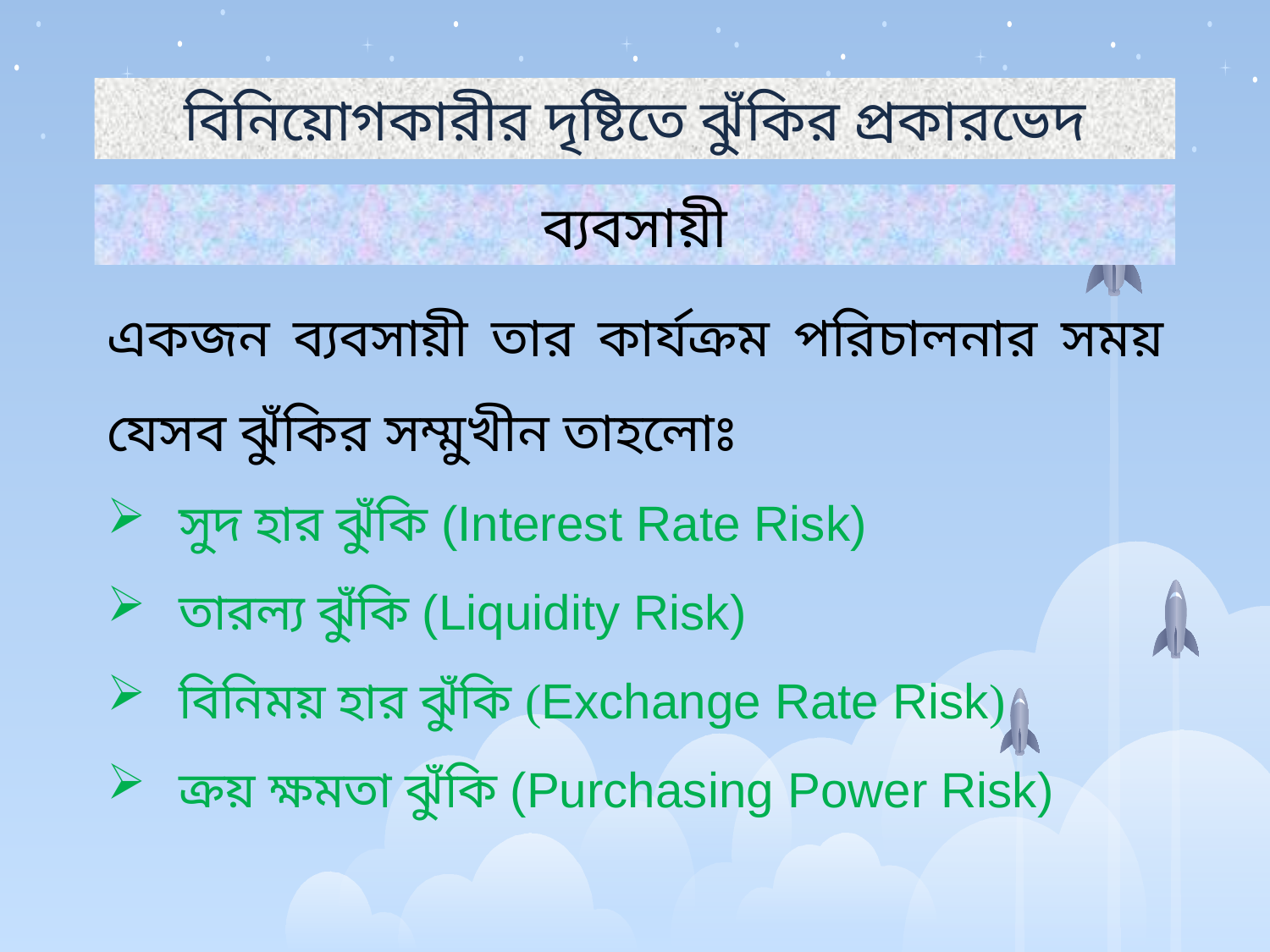

বিনিয়োগকারীর দৃষ্টিতে ঝুঁকির প্রকারভেদ
ব্যবসায়ী
একজন ব্যবসায়ী তার কার্যক্রম পরিচালনার সময় যেসব ঝুঁকির সম্মুখীন তাহলোঃ
সুদ হার ঝুঁকি (Interest Rate Risk)
তারল্য ঝুঁকি (Liquidity Risk)
বিনিময় হার ঝুঁকি (Exchange Rate Risk)
ক্রয় ক্ষমতা ঝুঁকি (Purchasing Power Risk)